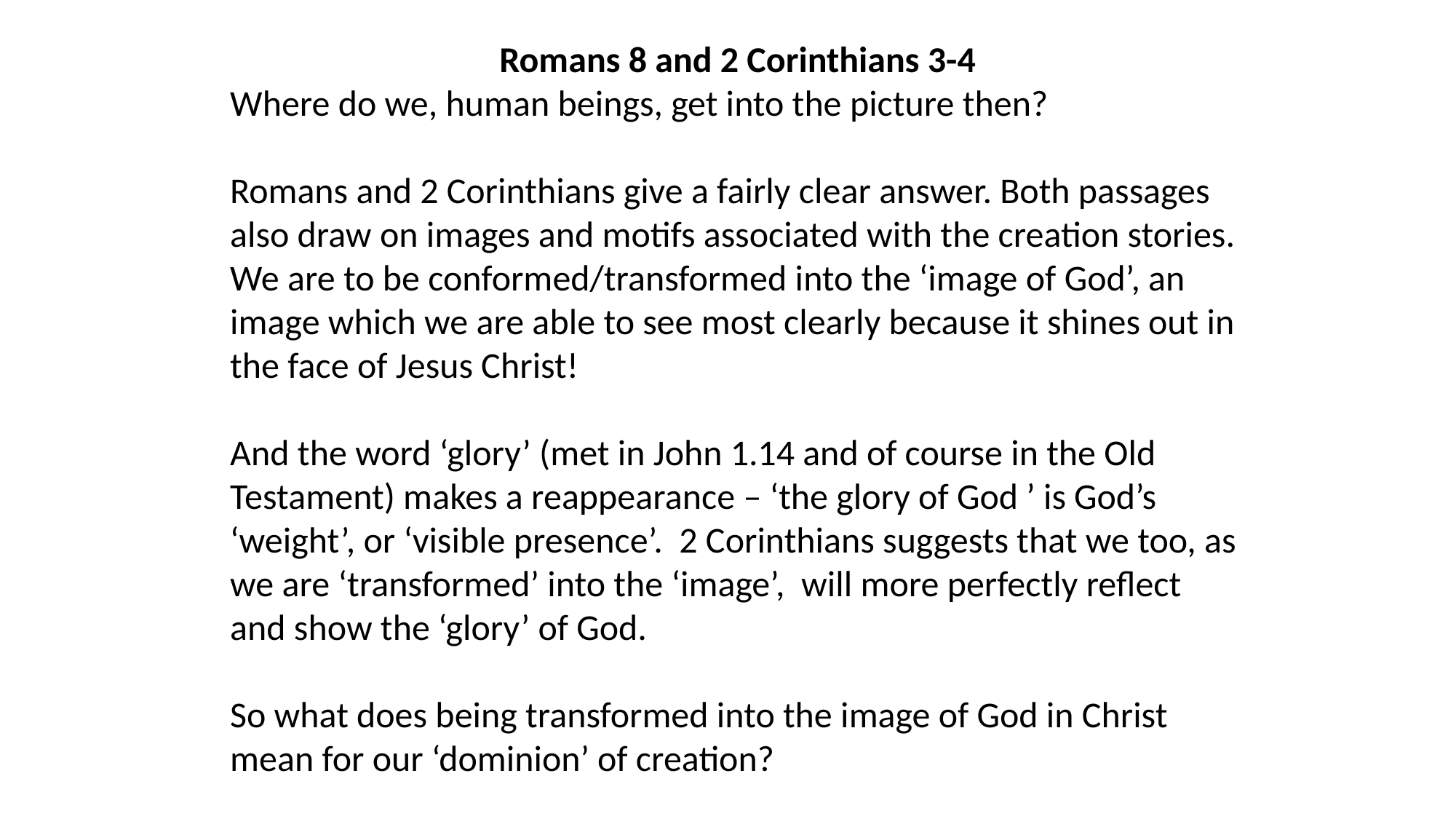

Romans 8 and 2 Corinthians 3-4
Where do we, human beings, get into the picture then?

Romans and 2 Corinthians give a fairly clear answer. Both passages also draw on images and motifs associated with the creation stories. We are to be conformed/transformed into the ‘image of God’, an image which we are able to see most clearly because it shines out in the face of Jesus Christ!

And the word ‘glory’ (met in John 1.14 and of course in the Old Testament) makes a reappearance – ‘the glory of God ’ is God’s ‘weight’, or ‘visible presence’.  2 Corinthians suggests that we too, as we are ‘transformed’ into the ‘image’,  will more perfectly reflect and show the ‘glory’ of God.

So what does being transformed into the image of God in Christ mean for our ‘dominion’ of creation?